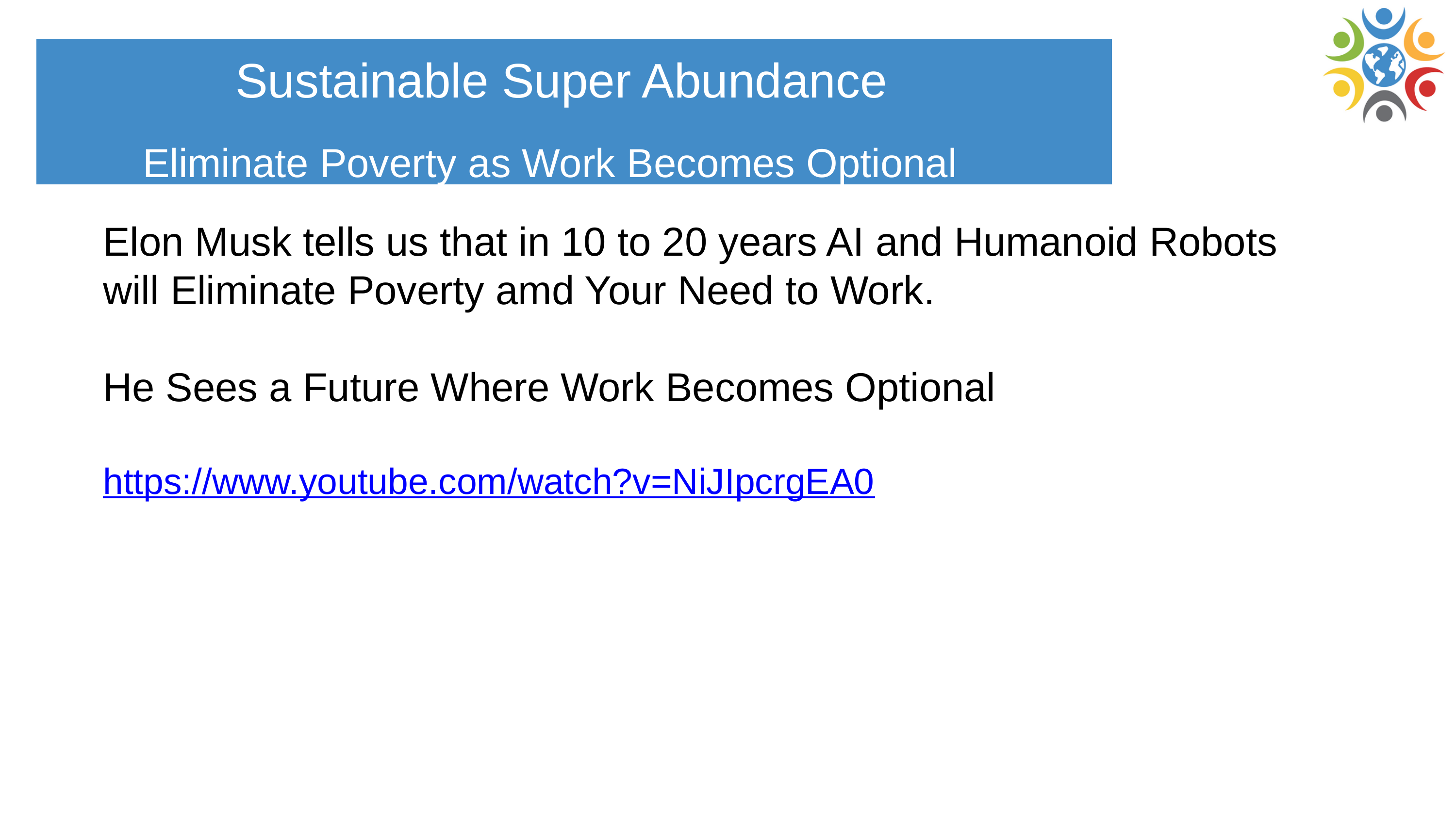

Sustainable Super Abundance
Eliminate Poverty as Work Becomes Optional

Elon Musk tells us that in 10 to 20 years AI and Humanoid Robots will Eliminate Poverty amd Your Need to Work.

He Sees a Future Where Work Becomes Optional

https://www.youtube.com/watch?v=NiJIpcrgEA0